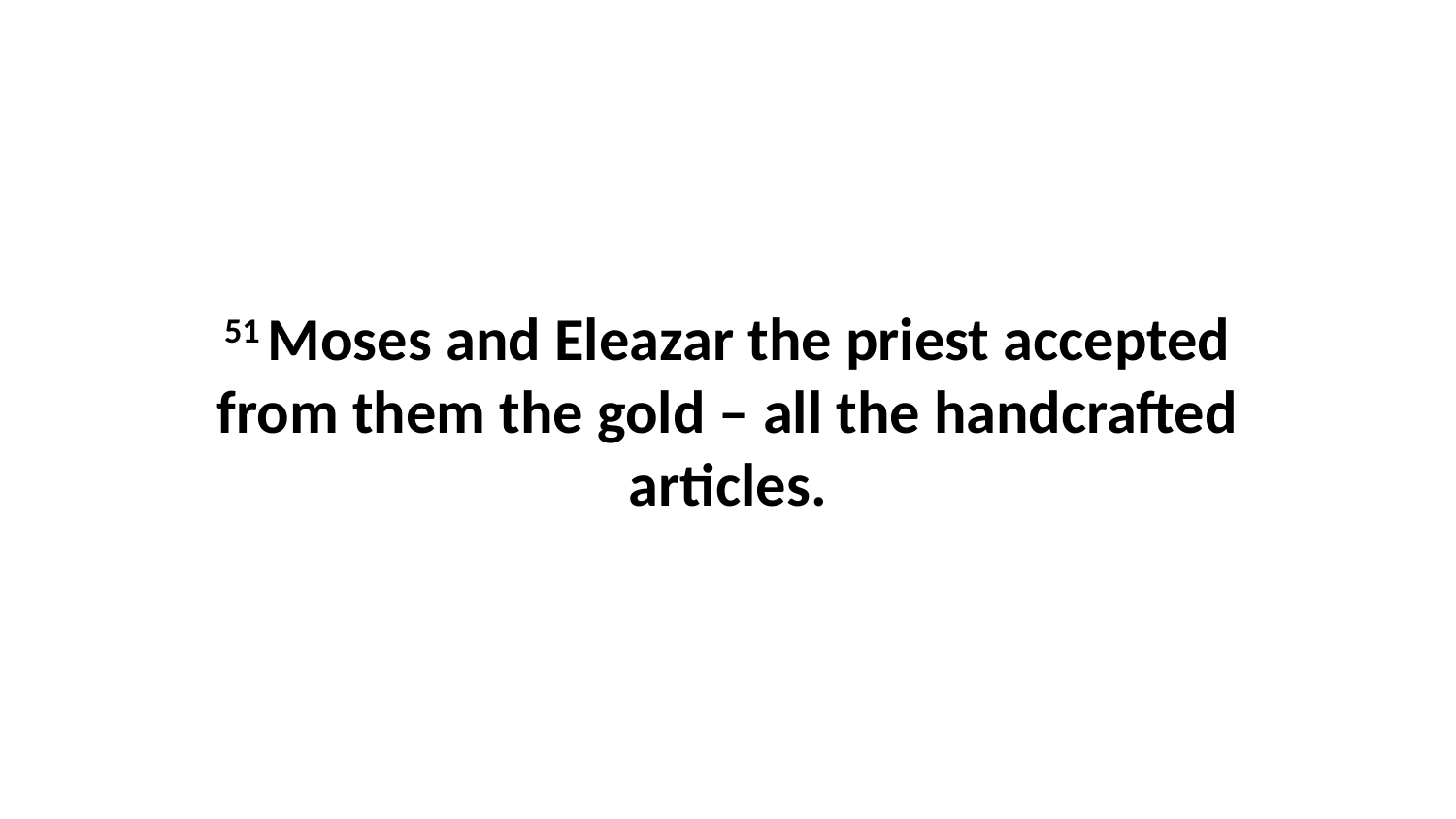

51 Moses and Eleazar the priest accepted from them the gold – all the handcrafted articles.